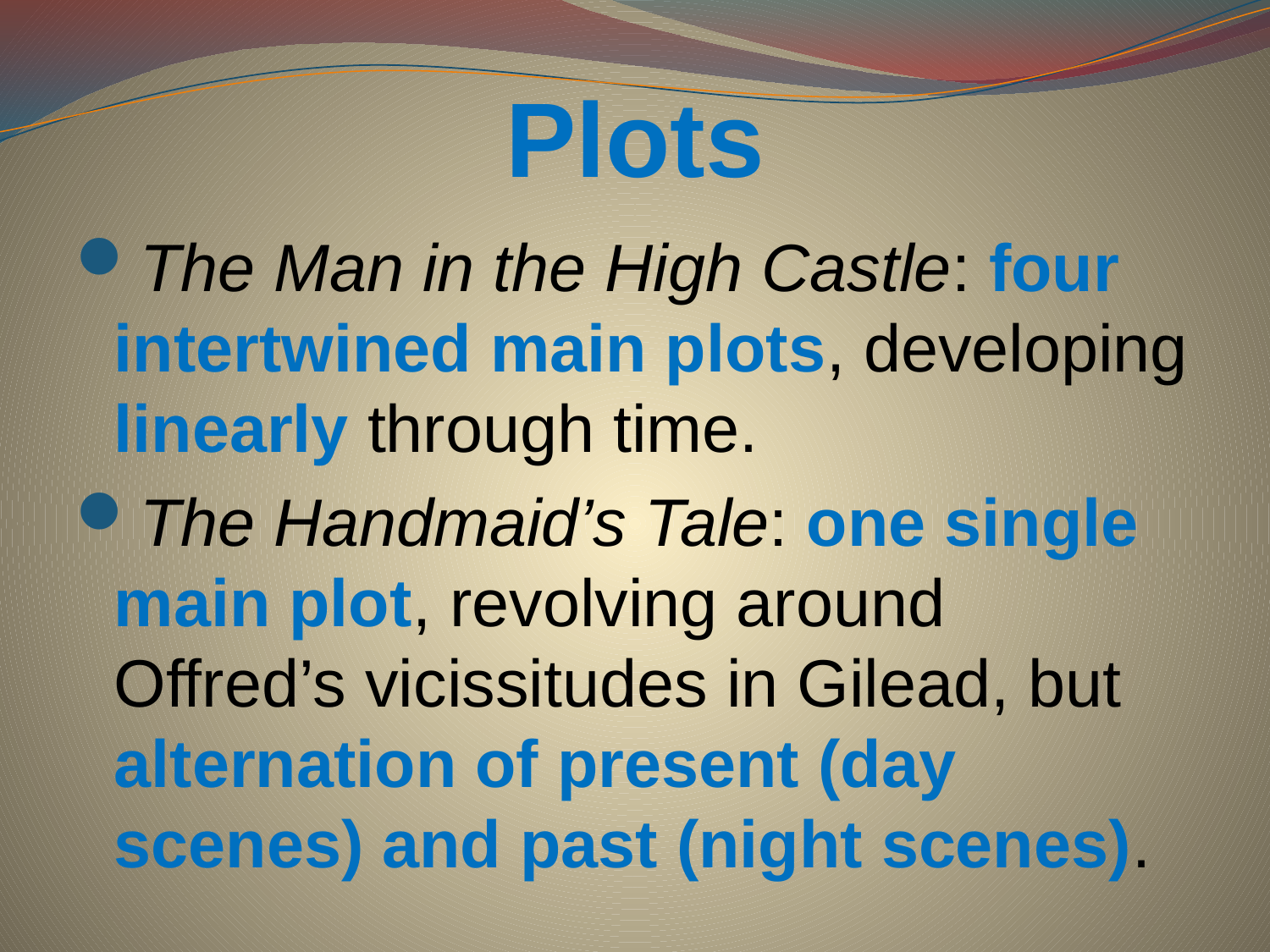

# Plots
The Man in the High Castle: four intertwined main plots, developing linearly through time.
The Handmaid’s Tale: one single main plot, revolving around Offred’s vicissitudes in Gilead, but alternation of present (day scenes) and past (night scenes).